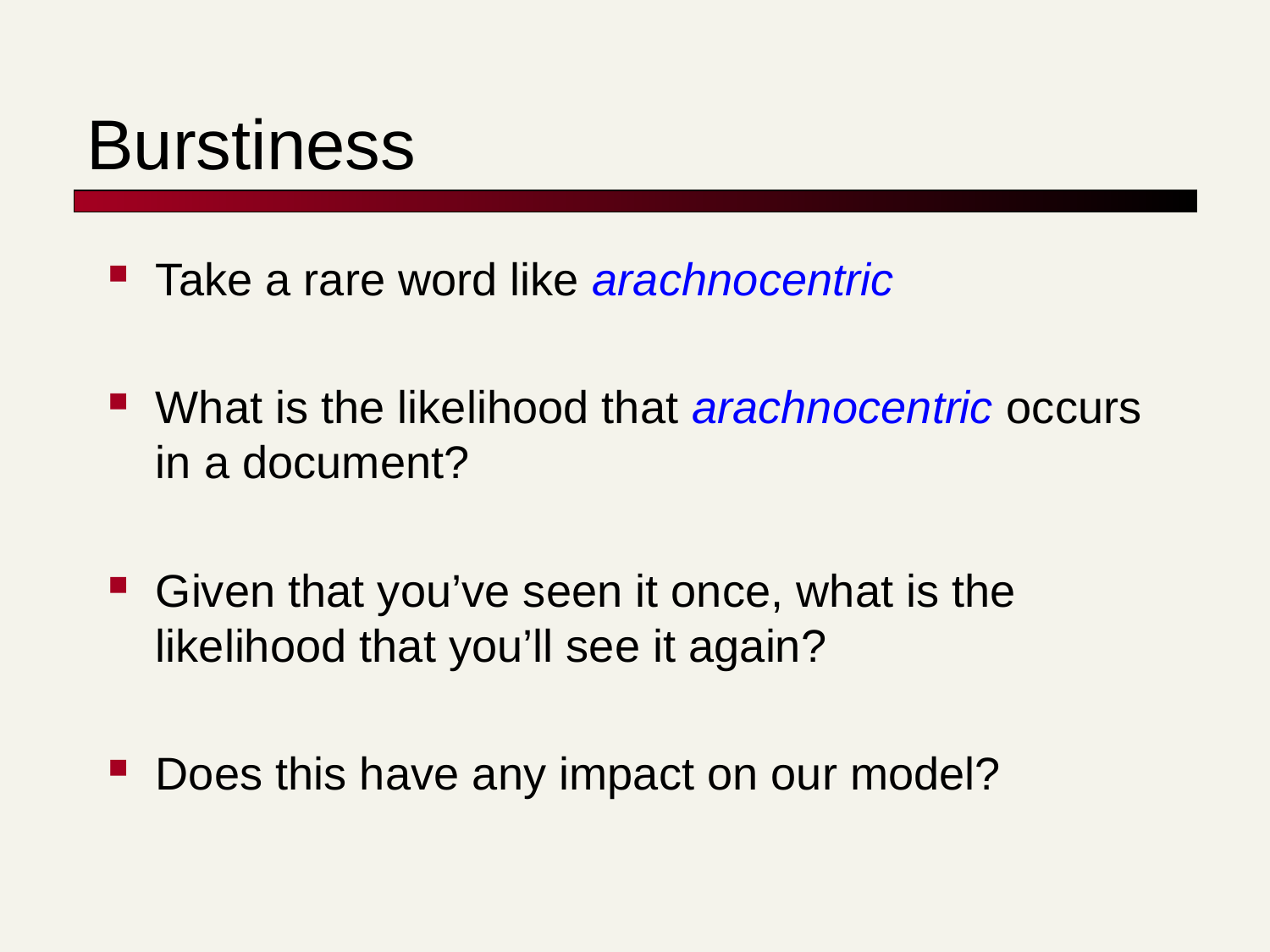

# Burstiness
Take a rare word like arachnocentric

What is the likelihood that arachnocentric occurs in a document?

Given that you’ve seen it once, what is the likelihood that you’ll see it again?

Does this have any impact on our model?